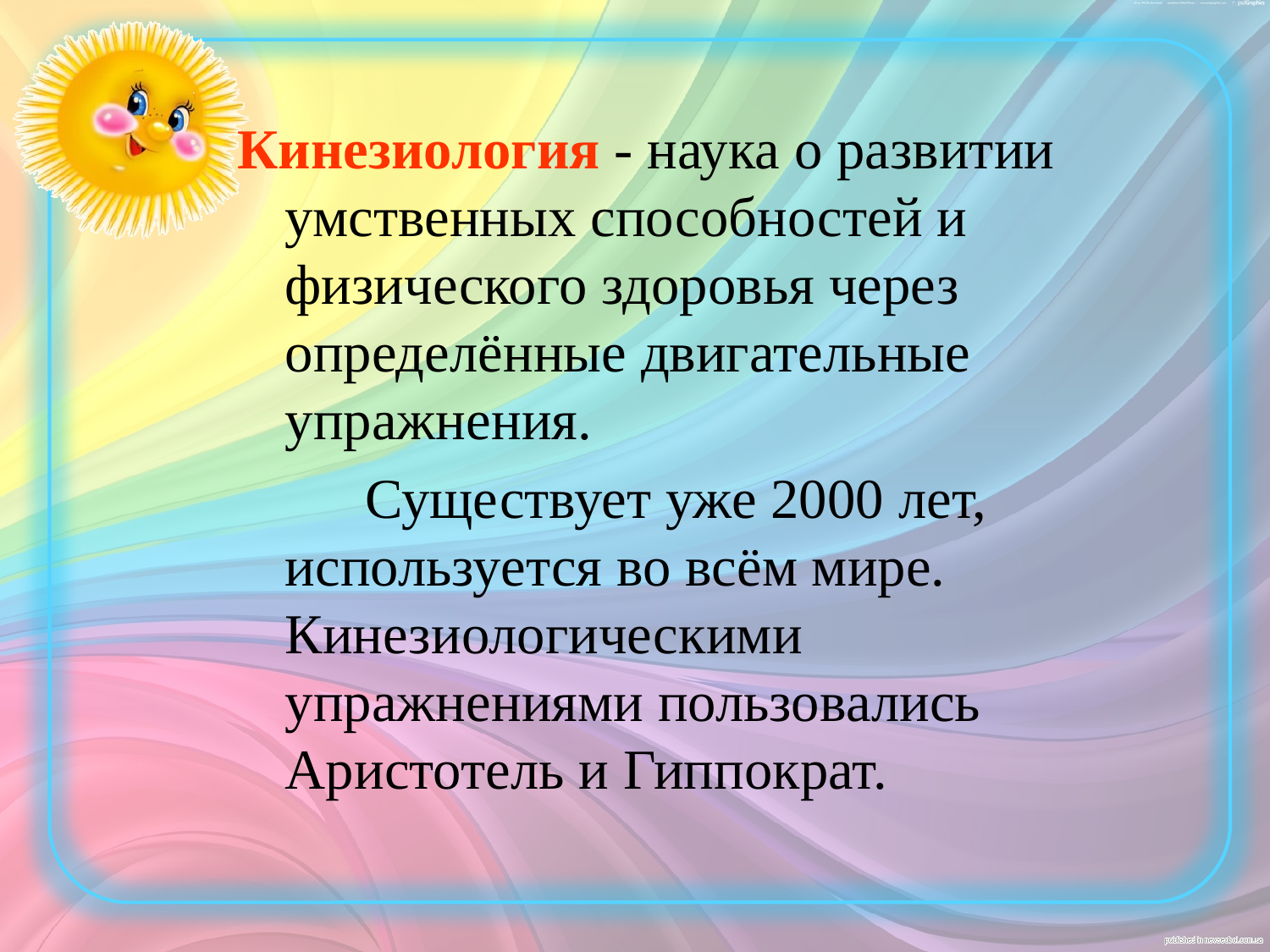

Кинезиология - наука о развитии умственных способностей и физического здоровья через определённые двигательные упражнения.
         Существует уже 2000 лет, используется во всём мире. Кинезиологическими упражнениями пользовались Аристотель и Гиппократ.